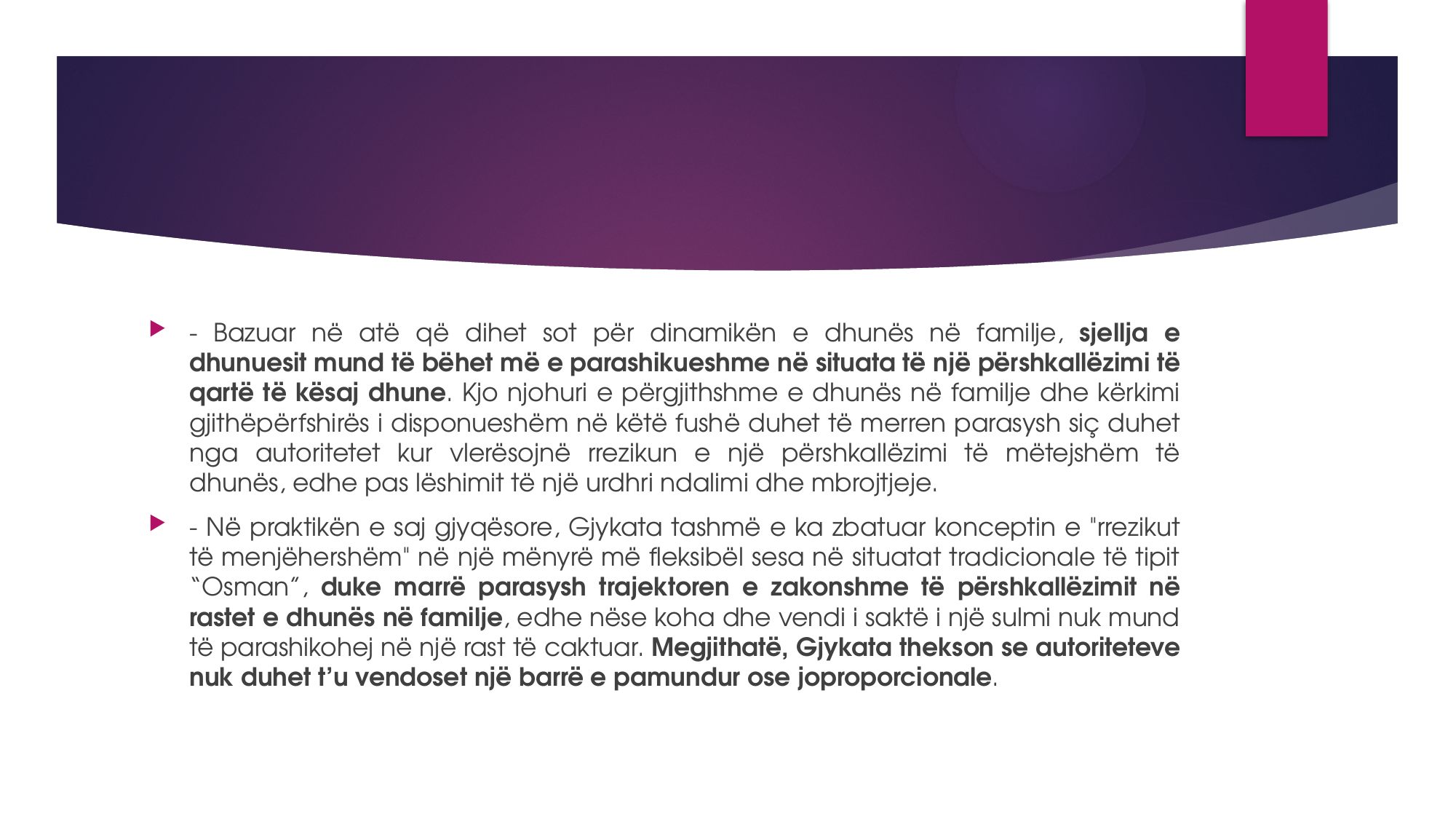

#
- Bazuar në atë që dihet sot për dinamikën e dhunës në familje, sjellja e dhunuesit mund të bëhet më e parashikueshme në situata të një përshkallëzimi të qartë të kësaj dhune. Kjo njohuri e përgjithshme e dhunës në familje dhe kërkimi gjithëpërfshirës i disponueshëm në këtë fushë duhet të merren parasysh siç duhet nga autoritetet kur vlerësojnë rrezikun e një përshkallëzimi të mëtejshëm të dhunës, edhe pas lëshimit të një urdhri ndalimi dhe mbrojtjeje.
- Në praktikën e saj gjyqësore, Gjykata tashmë e ka zbatuar konceptin e "rrezikut të menjëhershëm" në një mënyrë më fleksibël sesa në situatat tradicionale të tipit “Osman”, duke marrë parasysh trajektoren e zakonshme të përshkallëzimit në rastet e dhunës në familje, edhe nëse koha dhe vendi i saktë i një sulmi nuk mund të parashikohej në një rast të caktuar. Megjithatë, Gjykata thekson se autoriteteve nuk duhet t’u vendoset një barrë e pamundur ose joproporcionale.